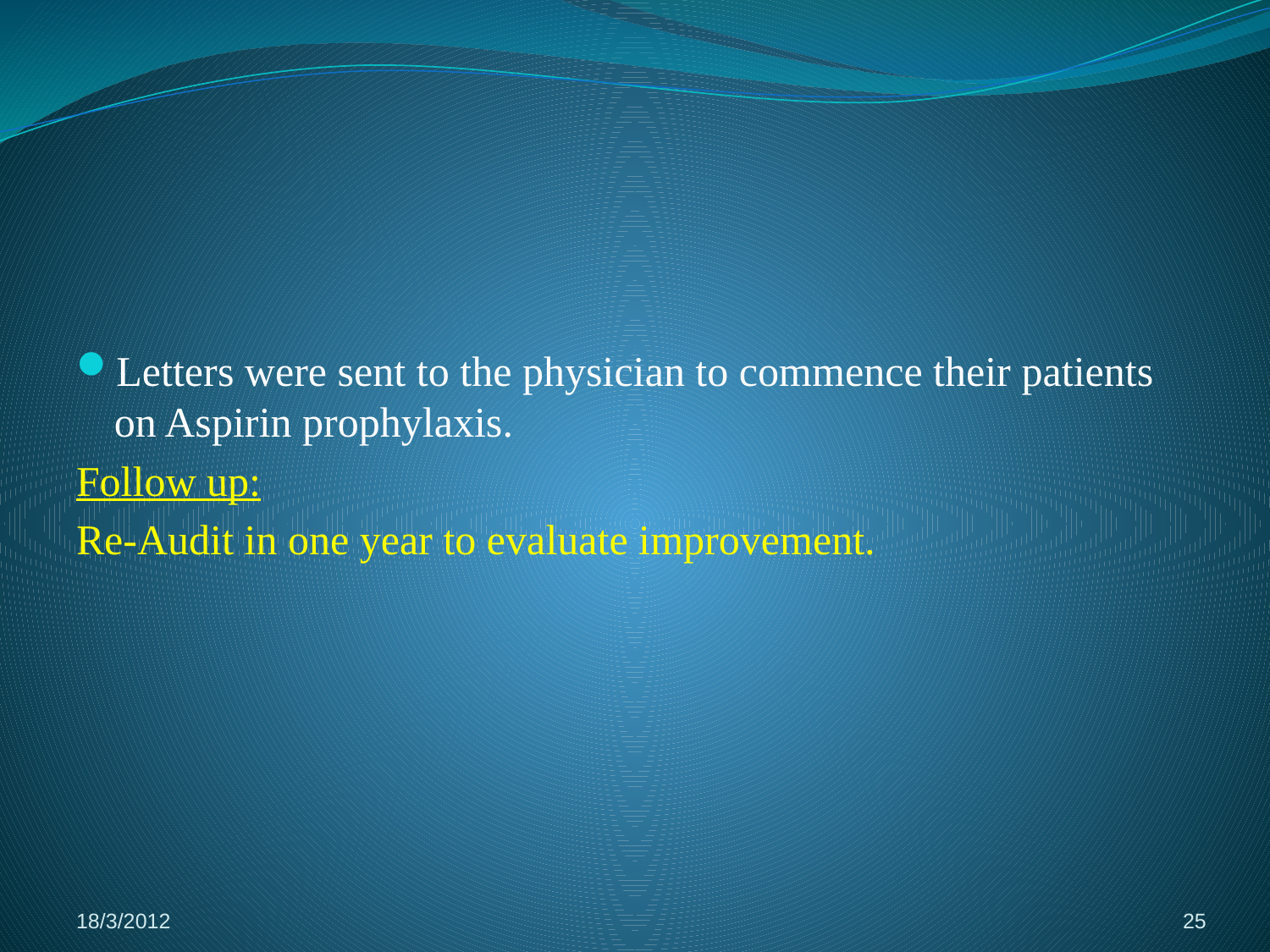

#
Letters were sent to the physician to commence their patients on Aspirin prophylaxis.
Follow up:
Re-Audit in one year to evaluate improvement.

18/3/2012
25